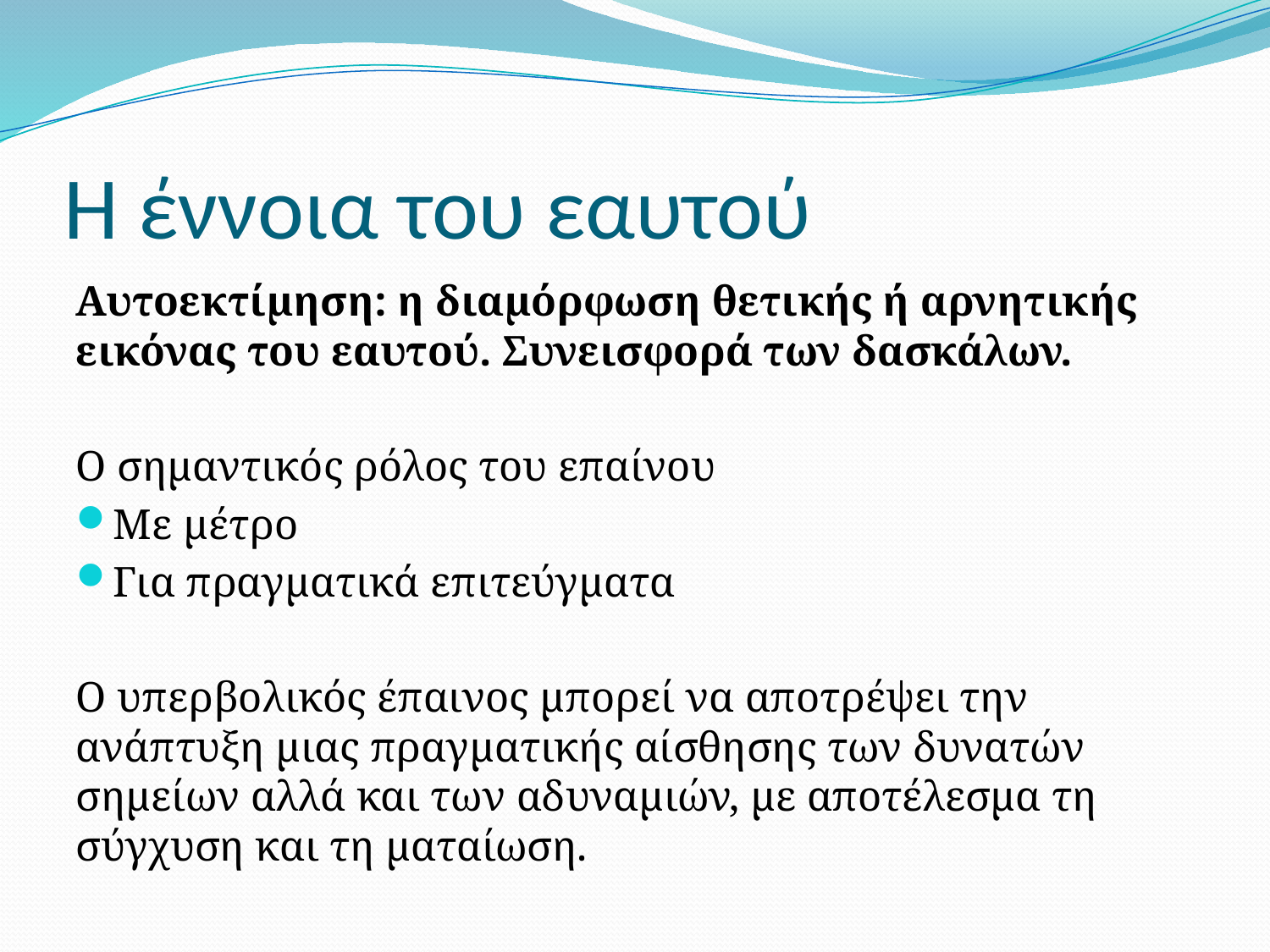

# Η έννοια του εαυτού
Αυτοεκτίμηση: η διαμόρφωση θετικής ή αρνητικής εικόνας του εαυτού. Συνεισφορά των δασκάλων.

Ο σημαντικός ρόλος του επαίνου
Με μέτρο
Για πραγματικά επιτεύγματα

Ο υπερβολικός έπαινος μπορεί να αποτρέψει την ανάπτυξη μιας πραγματικής αίσθησης των δυνατών σημείων αλλά και των αδυναμιών, με αποτέλεσμα τη σύγχυση και τη ματαίωση.